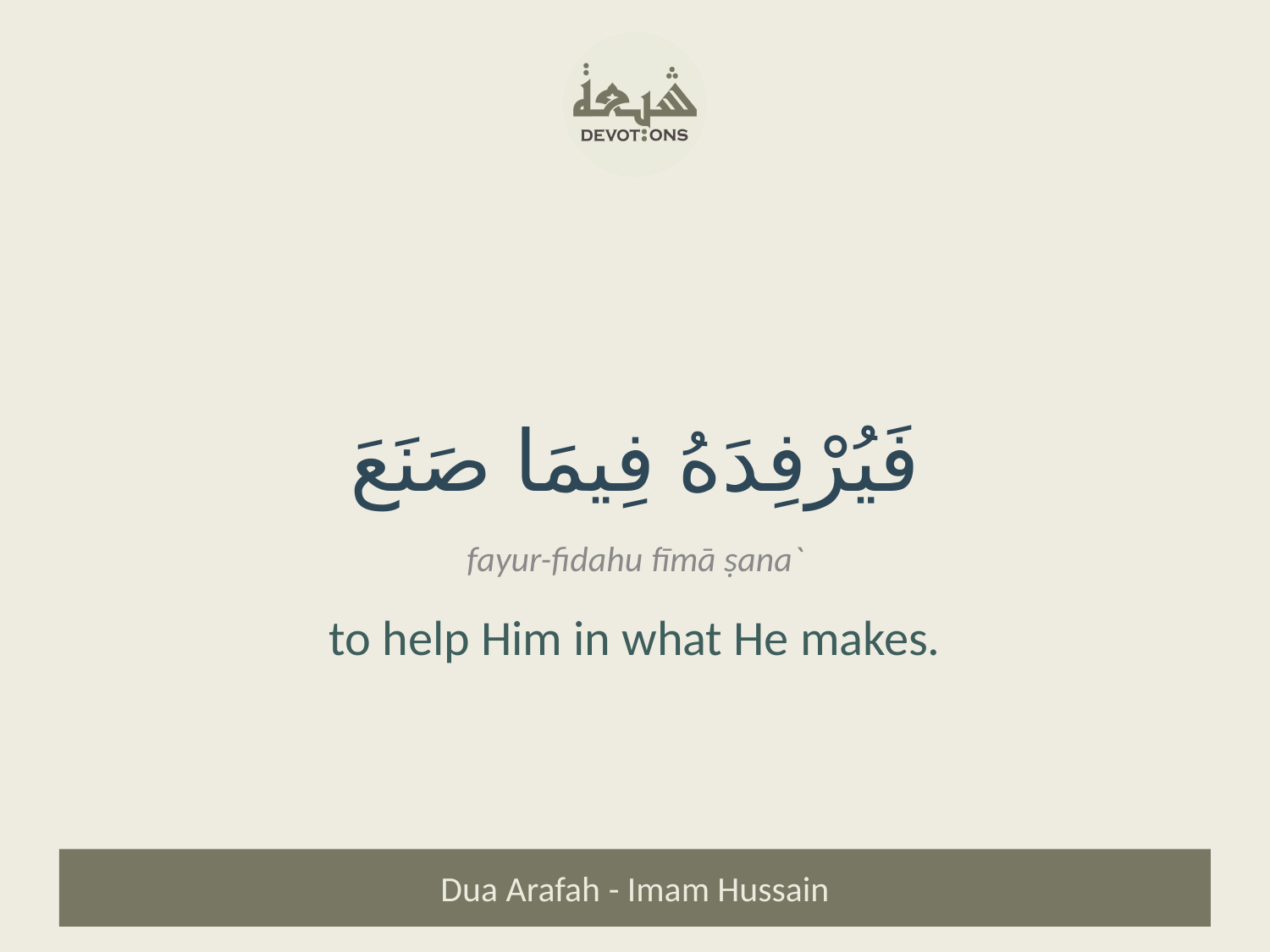

فَيُرْفِدَهُ فِيمَا صَنَعَ
fayur-fidahu fīmā ṣana`
to help Him in what He makes.
Dua Arafah - Imam Hussain